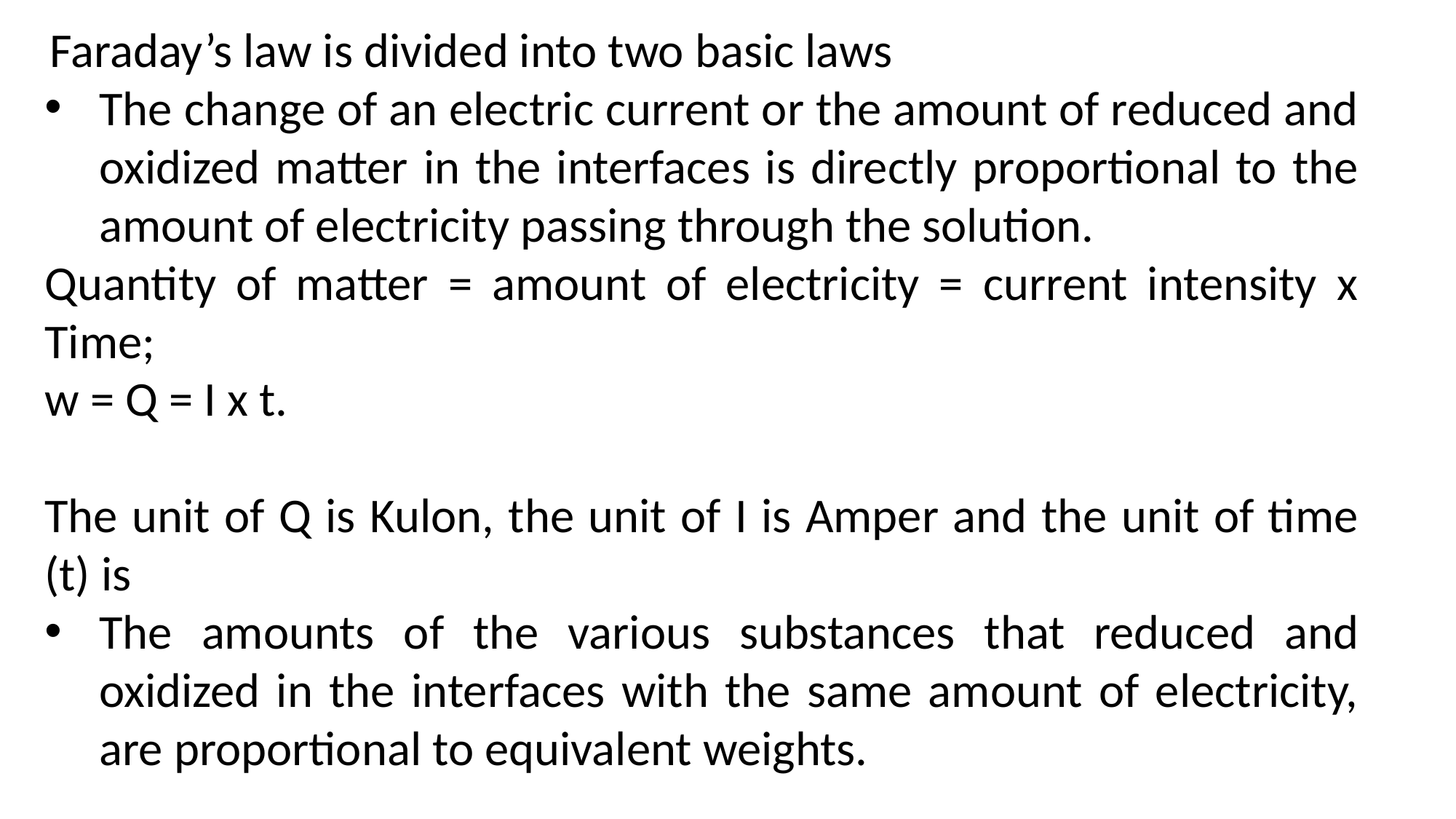

Faraday’s law is divided into two basic laws
The change of an electric current or the amount of reduced and oxidized matter in the interfaces is directly proportional to the amount of electricity passing through the solution.
Quantity of matter = amount of electricity = current intensity x Time;
w = Q = I x t.

The unit of Q is Kulon, the unit of I is Amper and the unit of time (t) is
The amounts of the various substances that reduced and oxidized in the interfaces with the same amount of electricity, are proportional to equivalent weights.